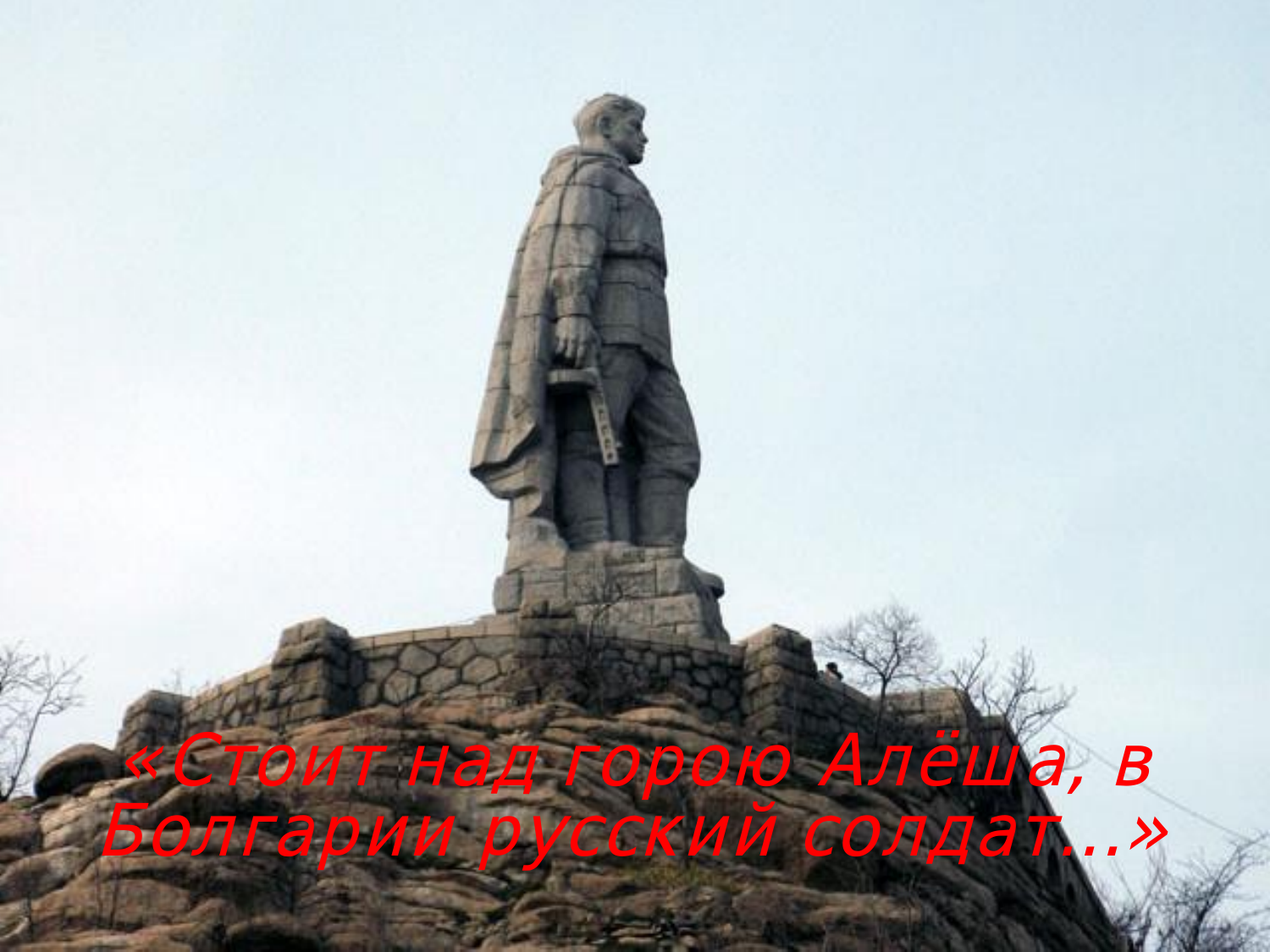

# «Стоит над горою Алёша, в Болгарии русский солдат...»